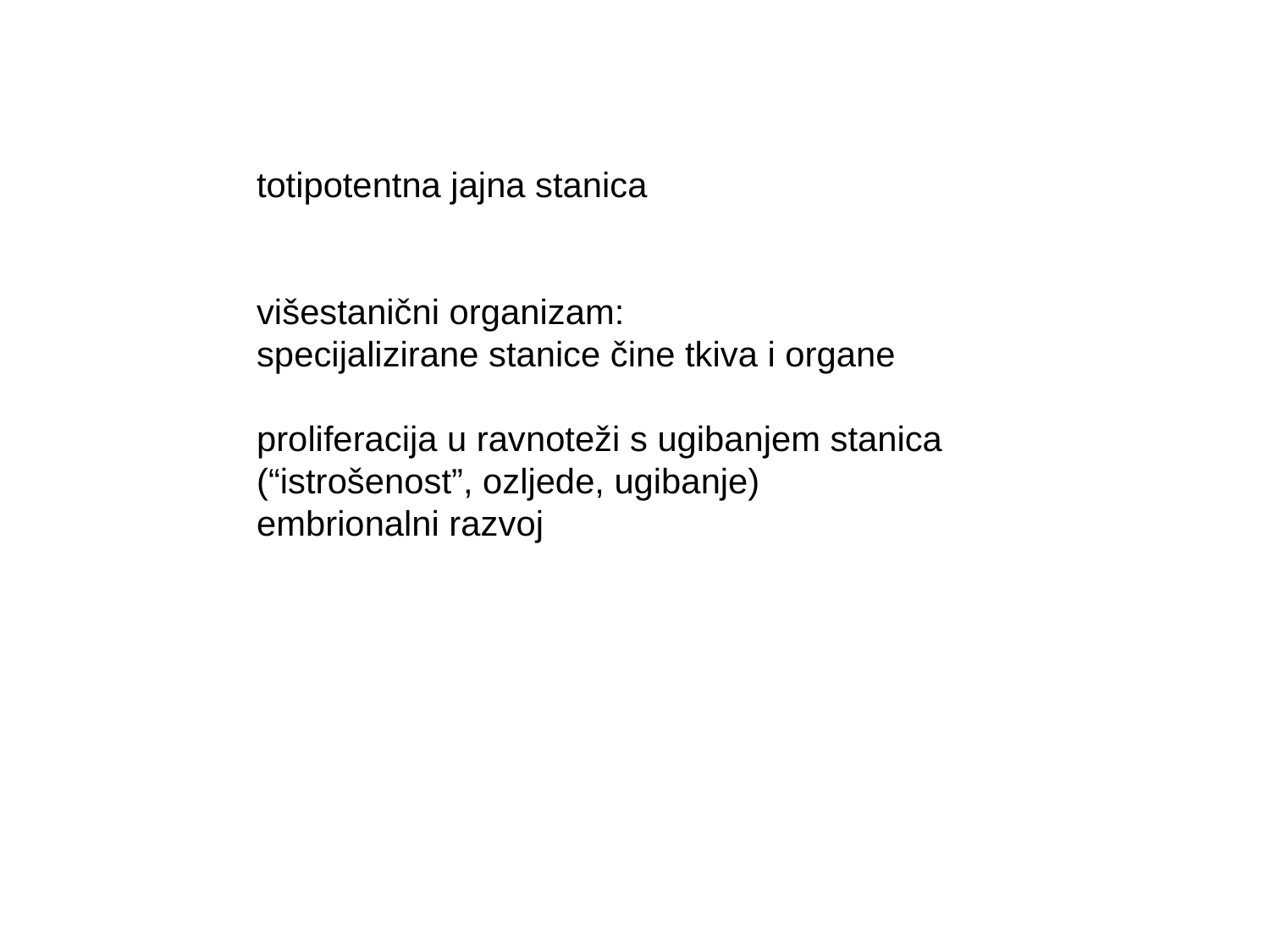

totipotentna jajna stanica

višestanični organizam:
specijalizirane stanice čine tkiva i organe

proliferacija u ravnoteži s ugibanjem stanica
(“istrošenost”, ozljede, ugibanje)
embrionalni razvoj